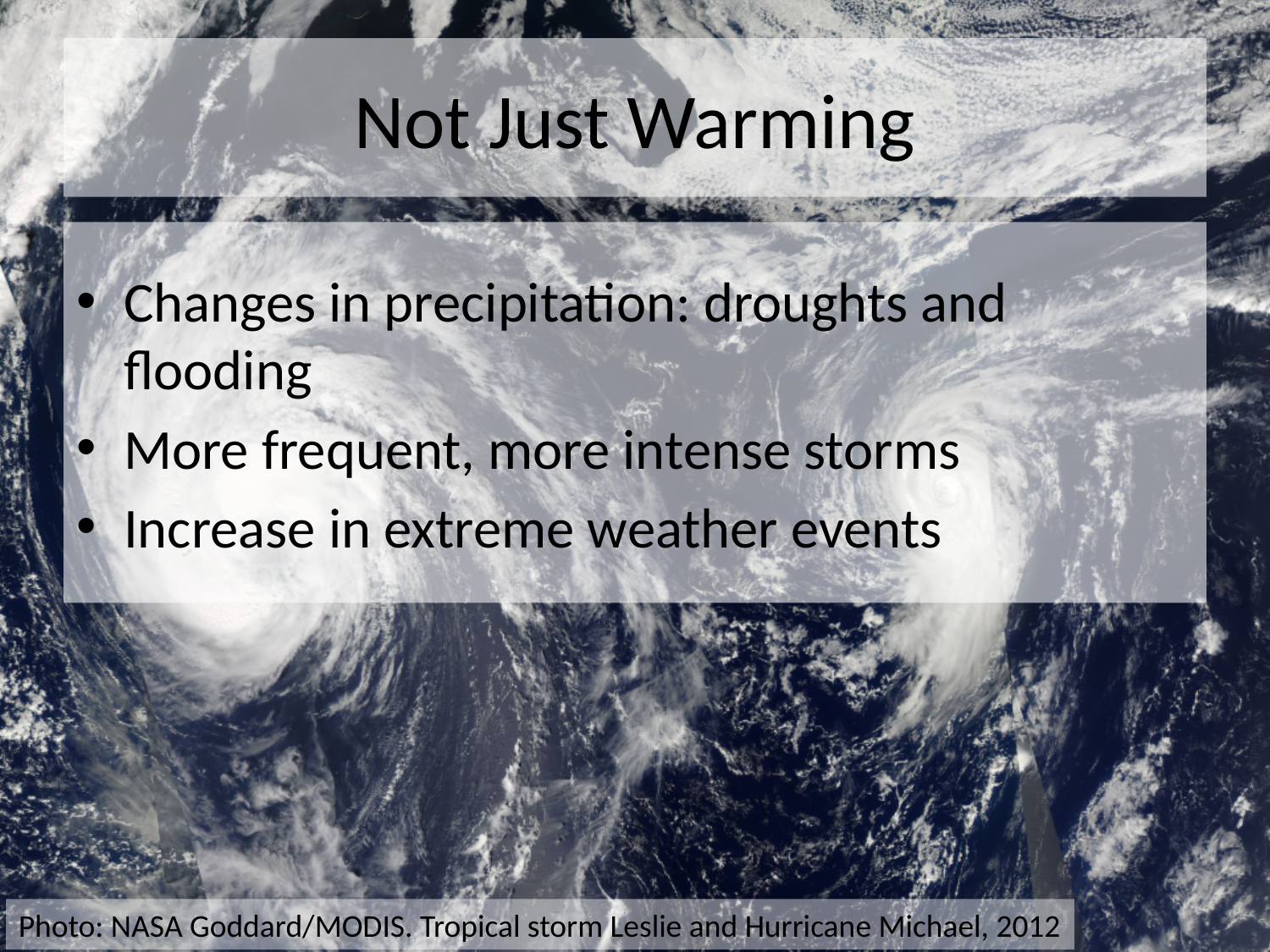

# Not Just Warming
Changes in precipitation: droughts and flooding
More frequent, more intense storms
Increase in extreme weather events
Photo: NASA Goddard/MODIS. Tropical storm Leslie and Hurricane Michael, 2012